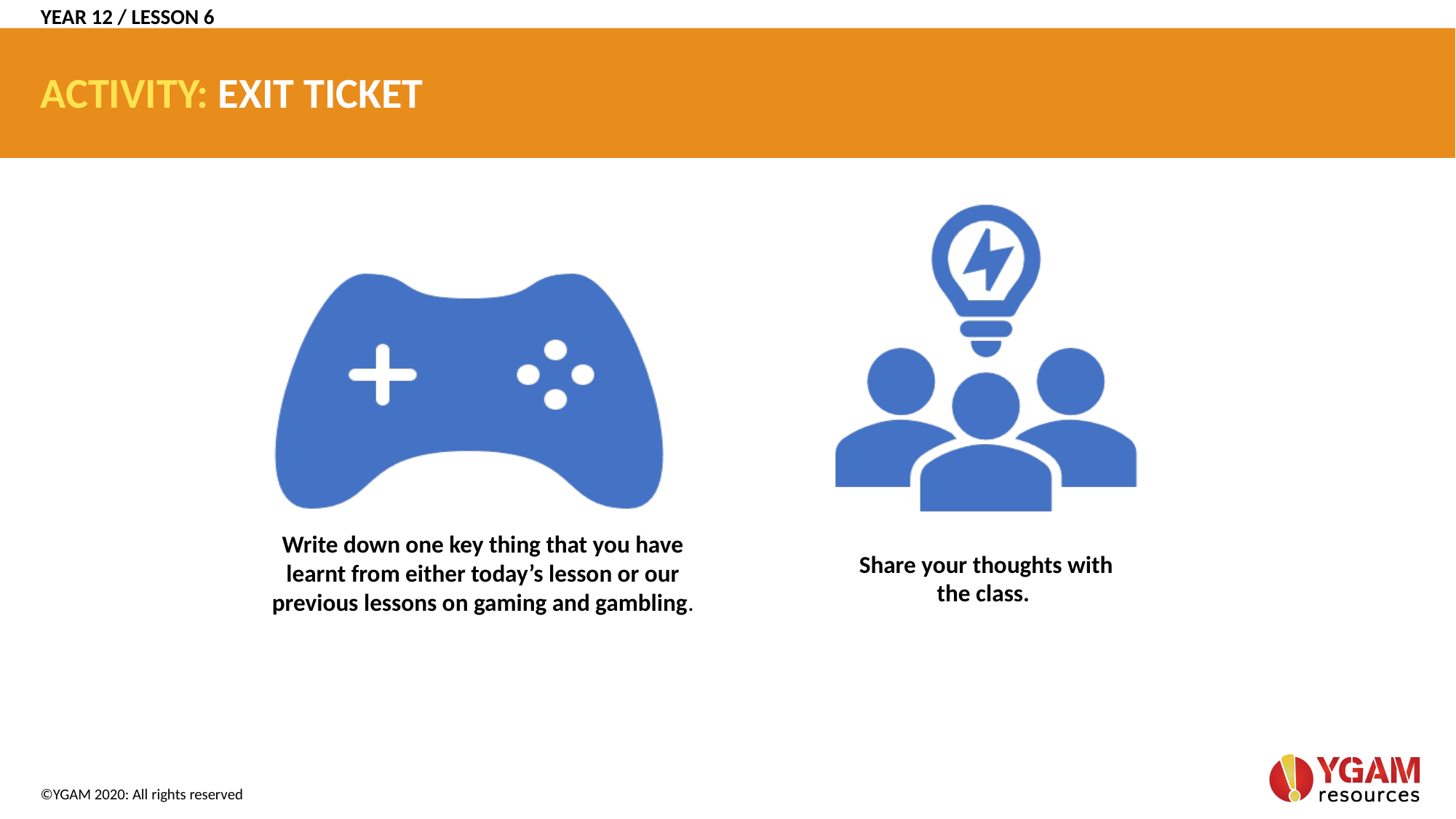

YEAR 12 / LESSON 6
# ACTIVITY: EXIT TICKET
Write down one key thing that you have learnt from either today’s lesson or our previous lessons on gaming and gambling.
Share your thoughts with the class.